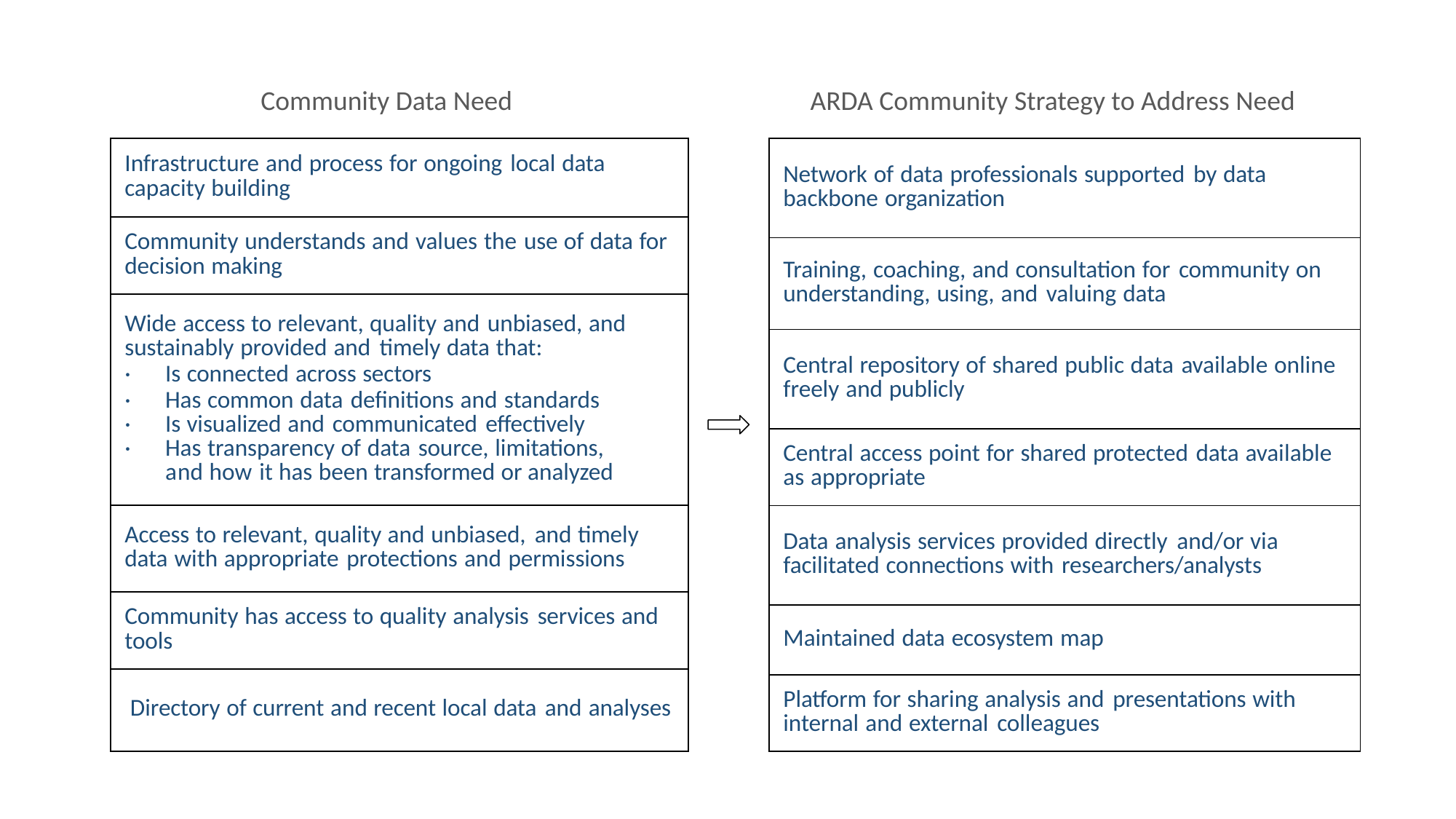

Community Data Need			   ARDA Community Strategy to Address Need
| Network of data professionals supported by data backbone organization |
| --- |
| Training, coaching, and consultation for community on understanding, using, and valuing data |
| Central repository of shared public data available online freely and publicly |
| Central access point for shared protected data available as appropriate |
| Data analysis services provided directly and/or via facilitated connections with researchers/analysts |
| Maintained data ecosystem map |
| Platform for sharing analysis and presentations with internal and external colleagues |
| Infrastructure and process for ongoing local data capacity building |
| --- |
| Community understands and values the use of data for decision making |
| Wide access to relevant, quality and unbiased, and sustainably provided and timely data that: Is connected across sectors Has common data definitions and standards Is visualized and communicated effectively Has transparency of data source, limitations, and how it has been transformed or analyzed |
| Access to relevant, quality and unbiased, and timely data with appropriate protections and permissions |
| Community has access to quality analysis services and tools |
| Directory of current and recent local data and analyses |